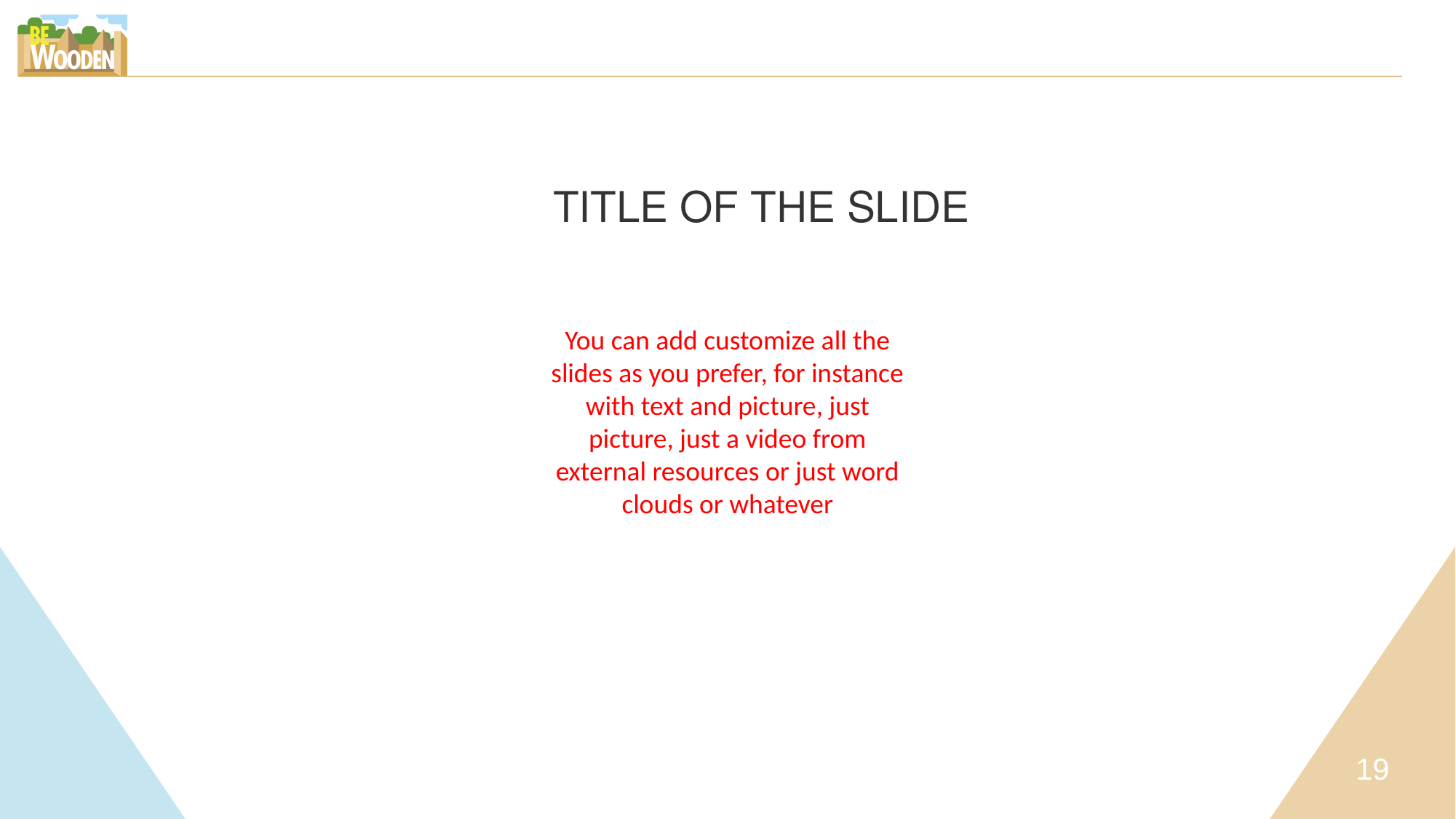

TITLE OF THE SLIDE

You can add customize all the slides as you prefer, for instance with text and picture, just picture, just a video from external resources or just word clouds or whatever